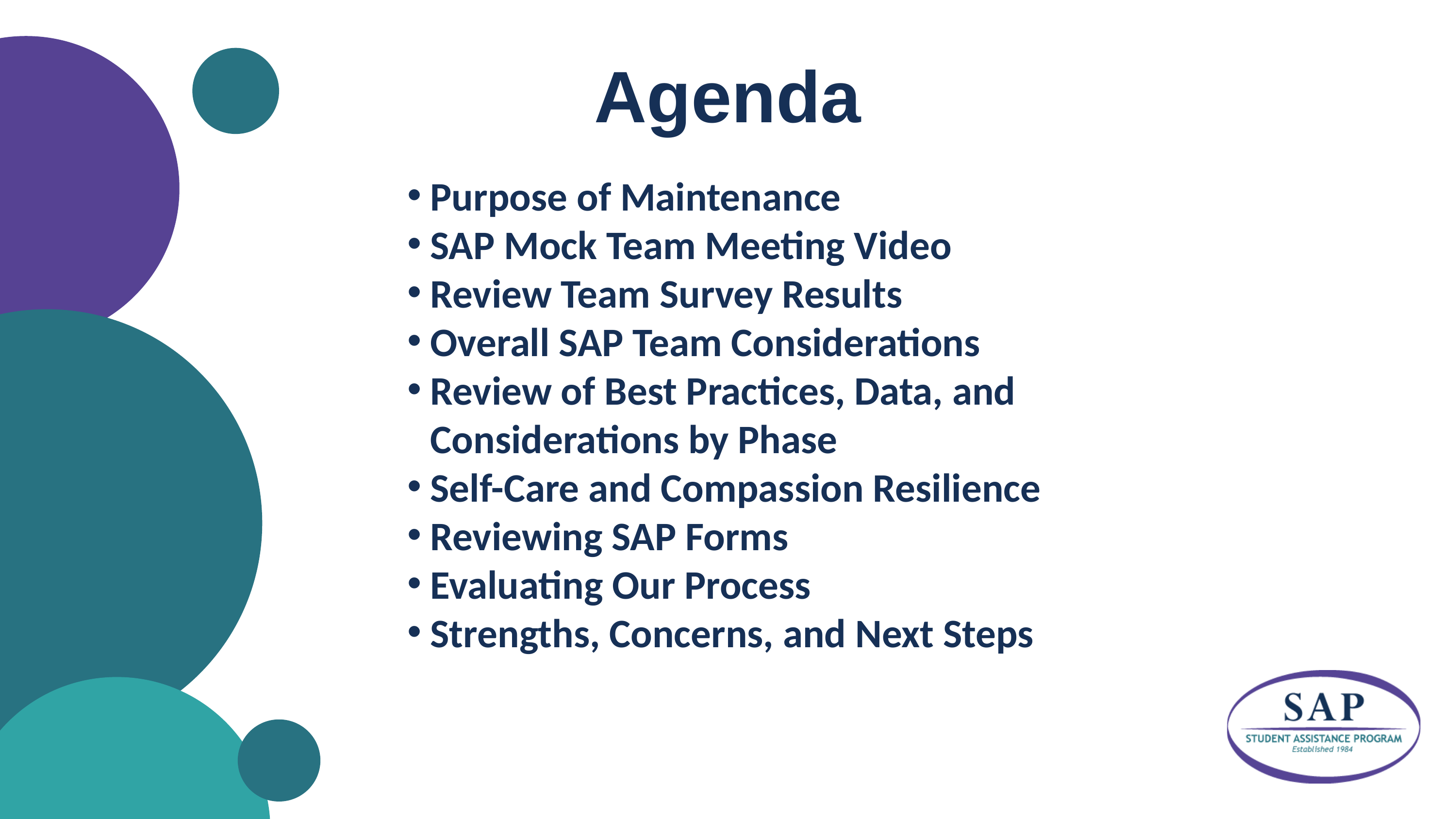

Agenda
Purpose of Maintenance
SAP Mock Team Meeting Video
Review Team Survey Results
Overall SAP Team Considerations
Review of Best Practices, Data, and Considerations by Phase
Self-Care and Compassion Resilience
Reviewing SAP Forms
Evaluating Our Process
Strengths, Concerns, and Next Steps